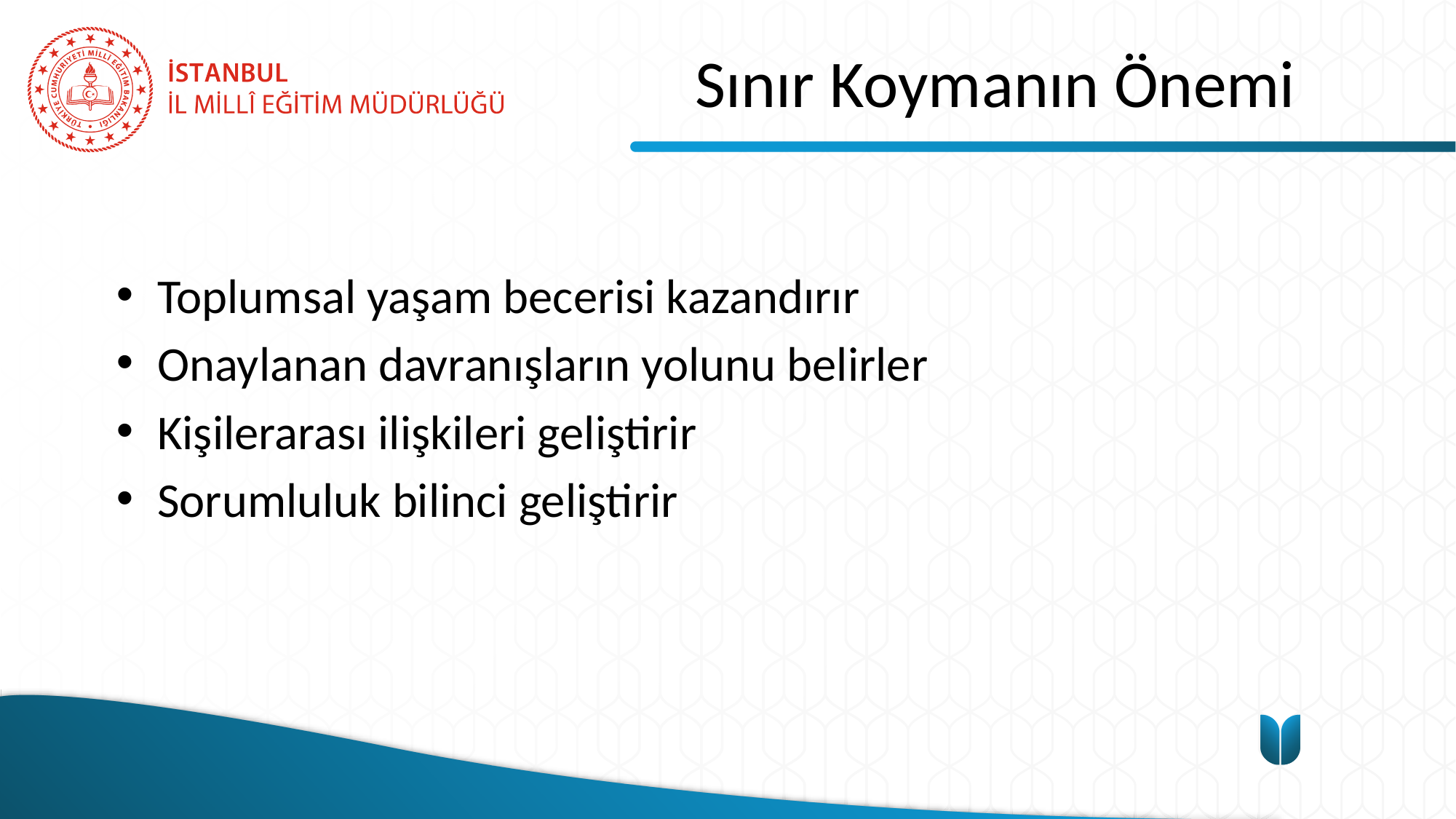

# Sınır Koymanın Önemi

Toplumsal yaşam becerisi kazandırır
Onaylanan davranışların yolunu belirler
Kişilerarası ilişkileri geliştirir
Sorumluluk bilinci geliştirir